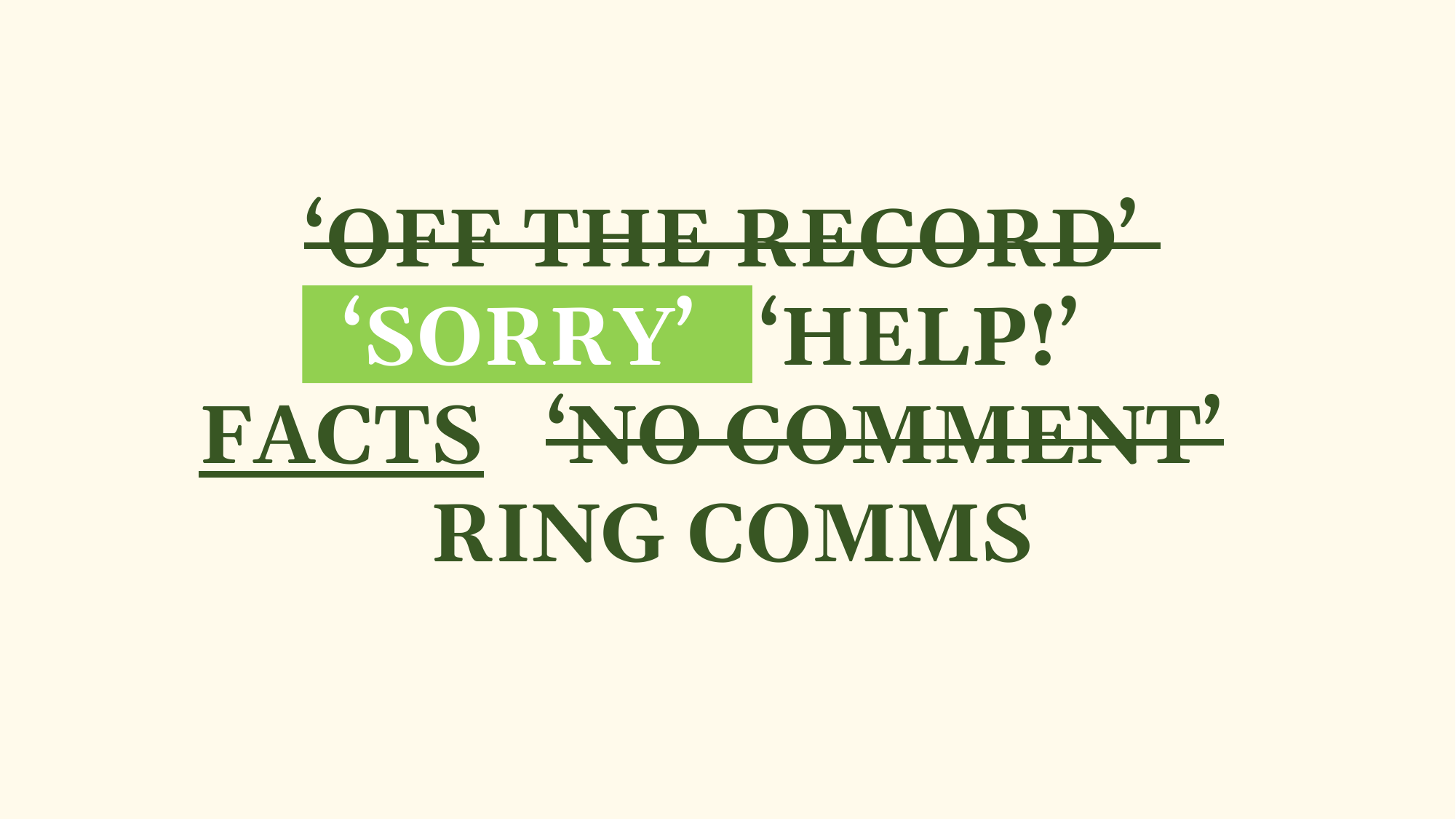

‘OFF THE RECORD’  ‘SORRY’   ‘HELP!’   FACTS   ‘NO COMMENT’
RING COMMS